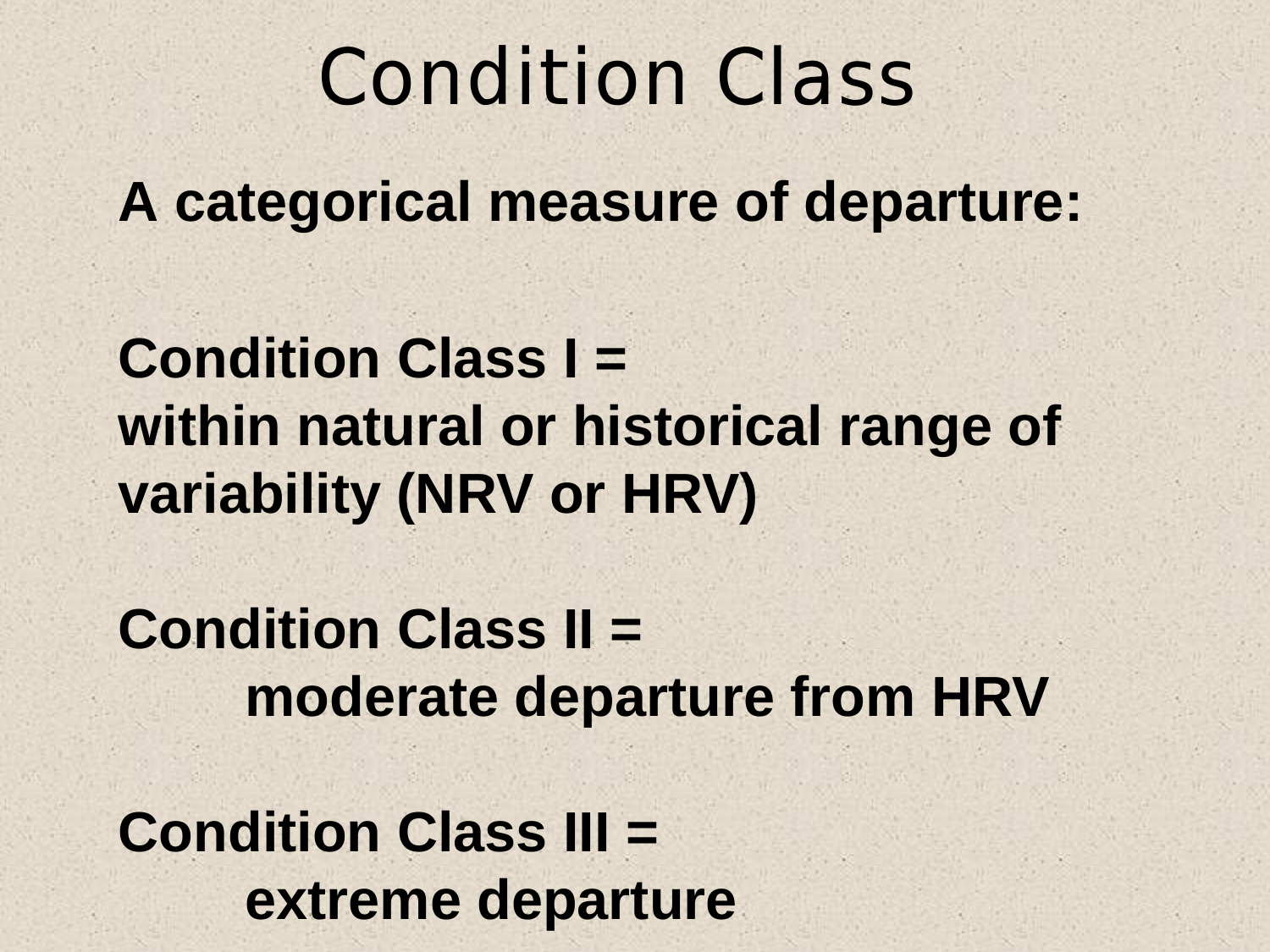

Condition Class
A categorical measure of departure:

Condition Class I =
within natural or historical range of variability (NRV or HRV)

Condition Class II =
	moderate departure from HRV

Condition Class III =
	extreme departure